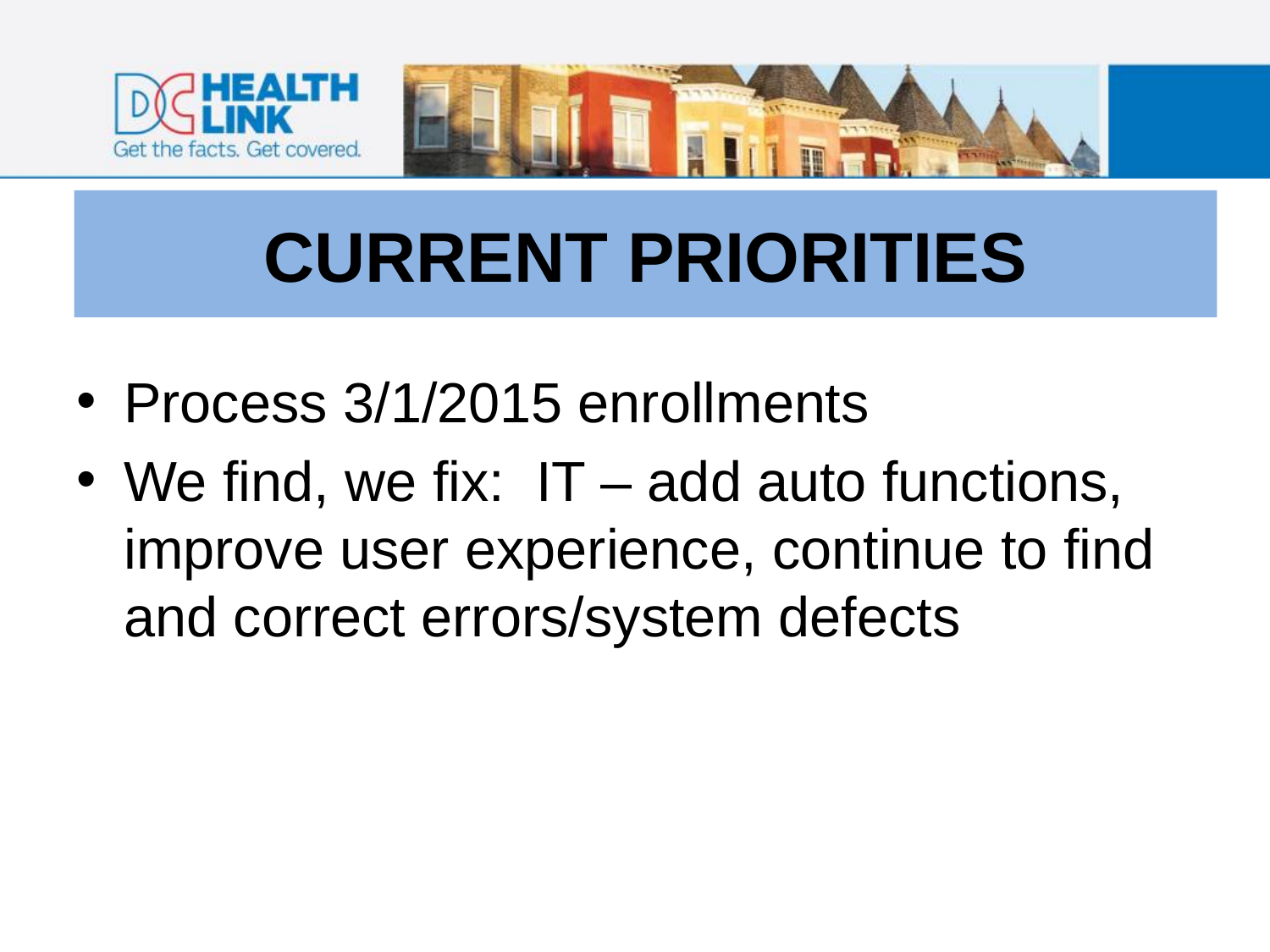

# CURRENT PRIORITIES
Process 3/1/2015 enrollments
We find, we fix:  IT – add auto functions, improve user experience, continue to find and correct errors/system defects